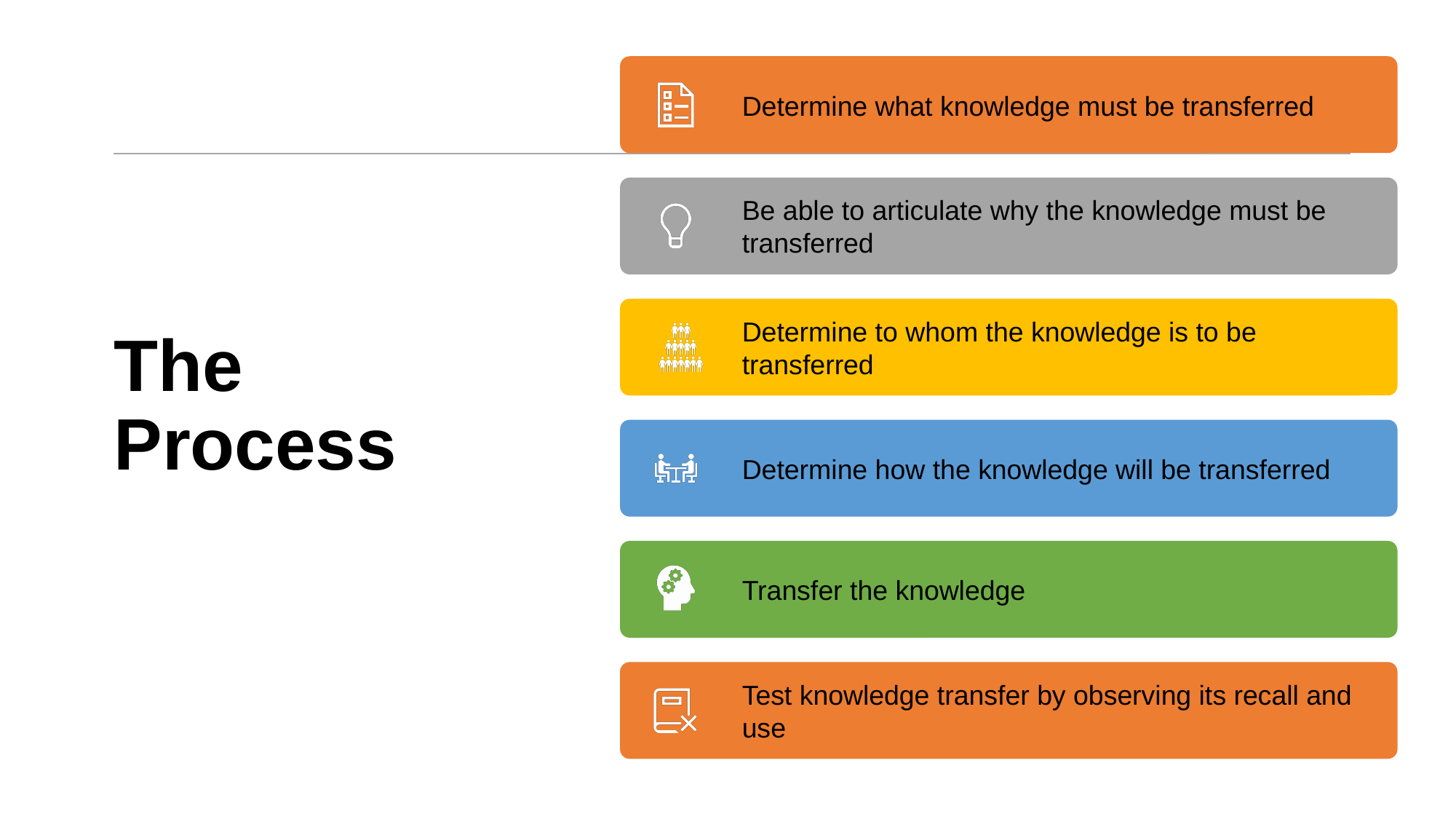

Determine what knowledge must be transferred
Be able to articulate why the knowledge must be transferred
Determine to whom the knowledge is to be transferred
Determine how the knowledge will be transferred
Transfer the knowledge
Test knowledge transfer by observing its recall and use
# The Process